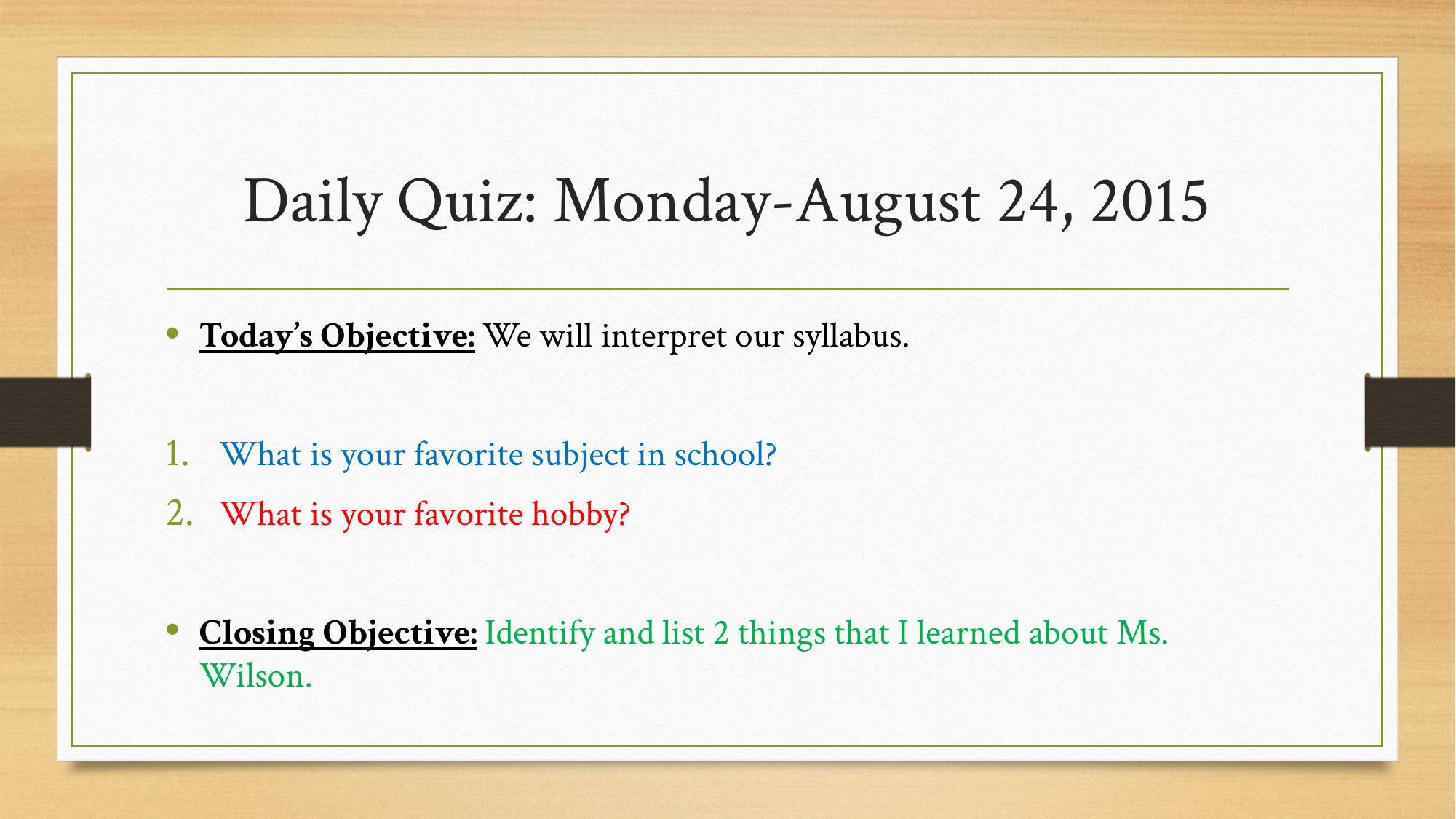

# Daily Quiz: Monday-August 24, 2015
Today’s Objective: We will interpret our syllabus.

What is your favorite subject in school?
What is your favorite hobby?

Closing Objective: Identify and list 2 things that I learned about Ms. Wilson.